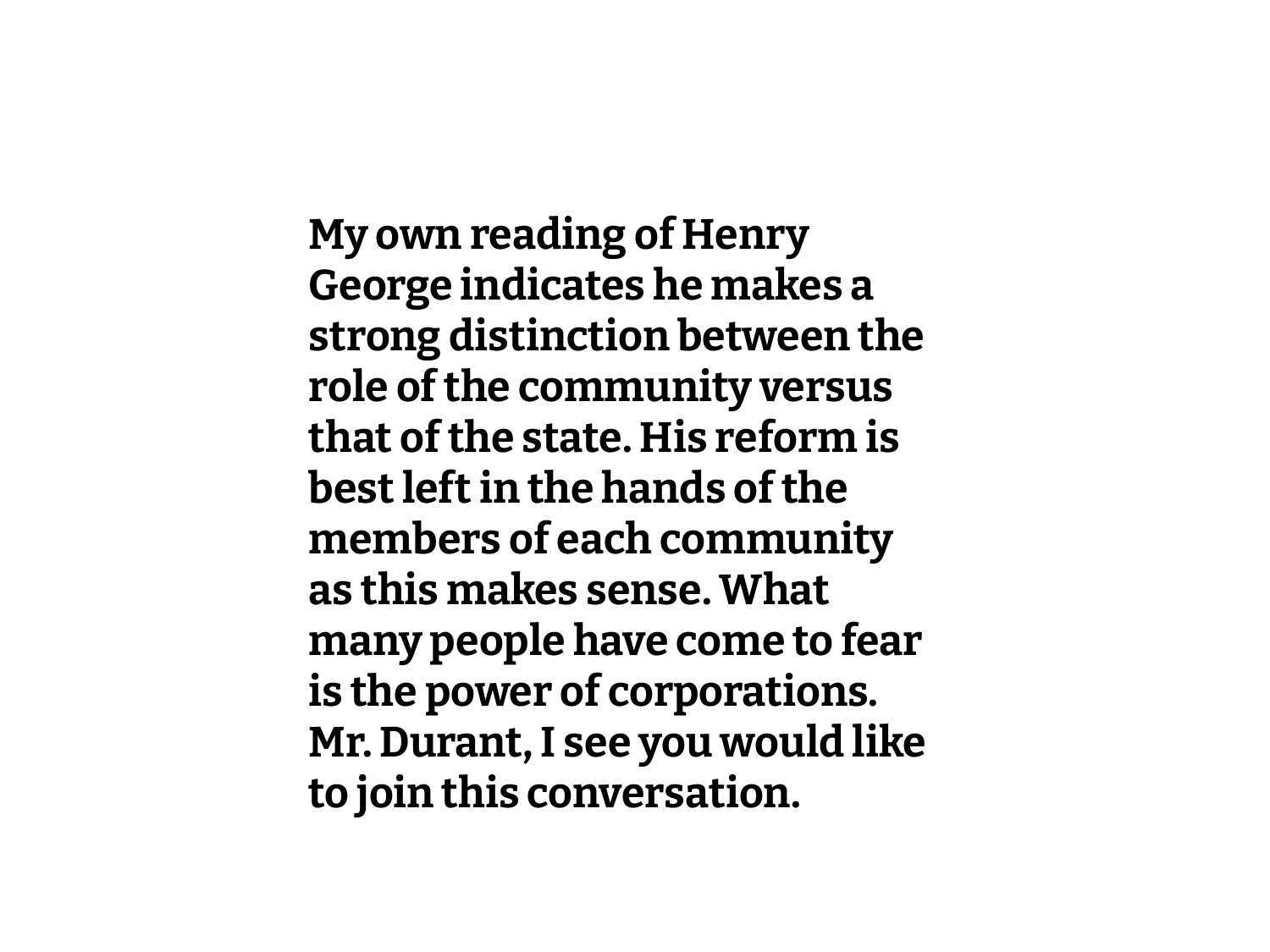

My own reading of Henry George indicates he makes a strong distinction between the role of the community versus that of the state. His reform is best left in the hands of the members of each community as this makes sense. What many people have come to fear is the power of corporations. Mr. Durant, I see you would like to join this conversation.